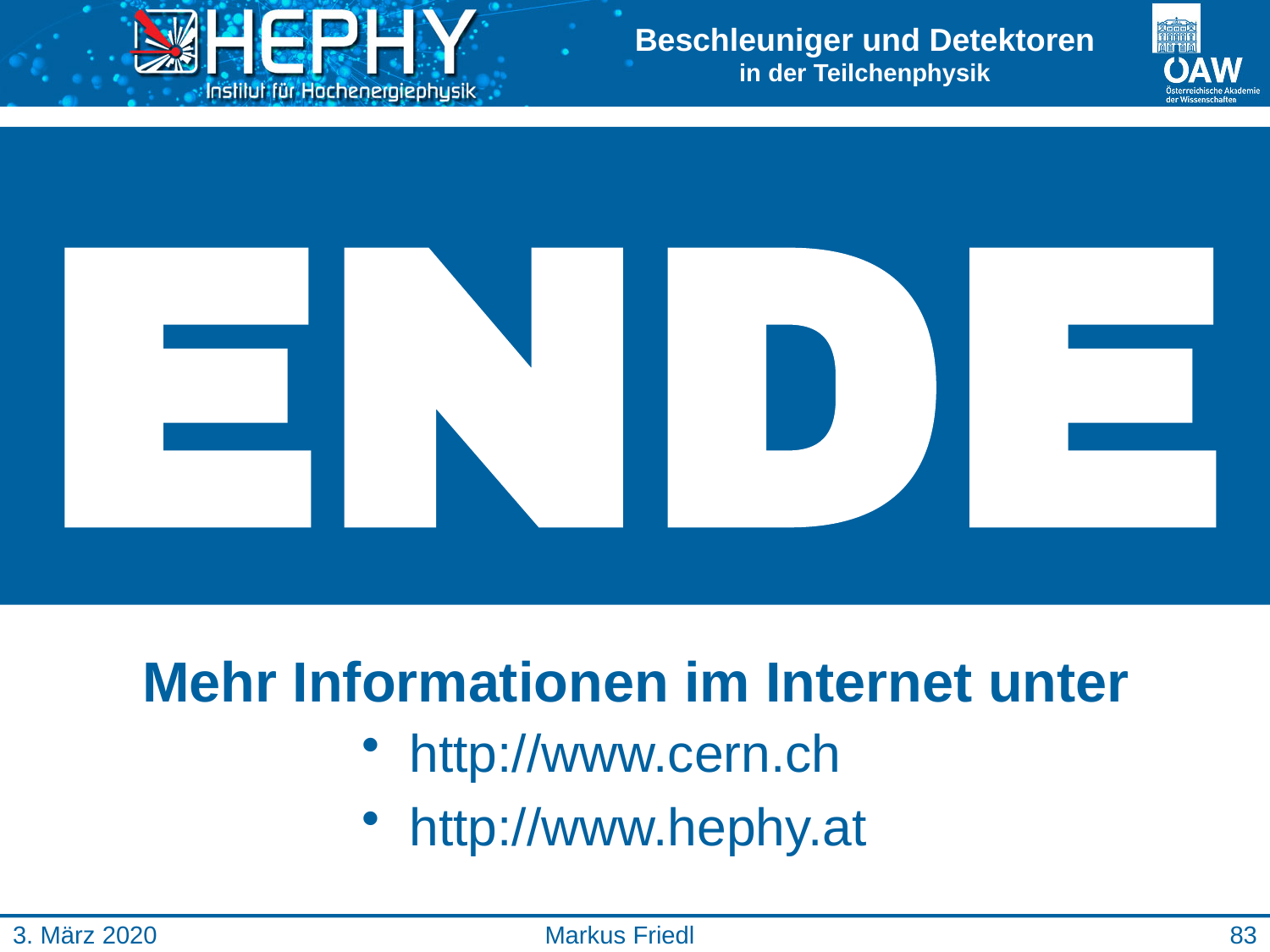

ENDE
Mehr Informationen im Internet unter
http://www.cern.ch
http://www.hephy.at
3. März 2020
Markus Friedl
83